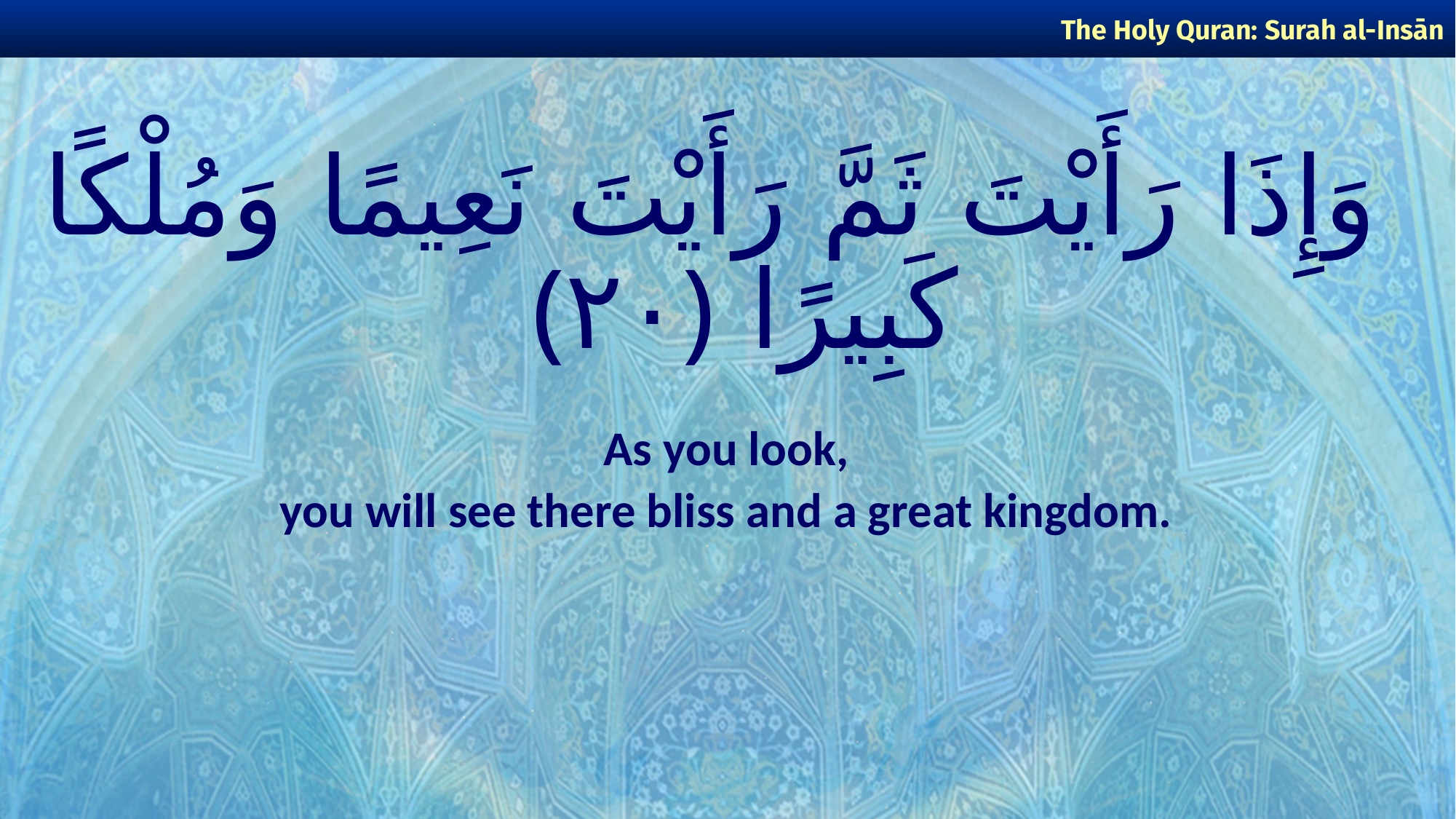

The Holy Quran: Surah al-Insān
# وَإِذَا رَأَيْتَ ثَمَّ رَأَيْتَ نَعِيمًا وَمُلْكًا كَبِيرًا ﴿٢٠﴾
As you look,
you will see there bliss and a great kingdom.